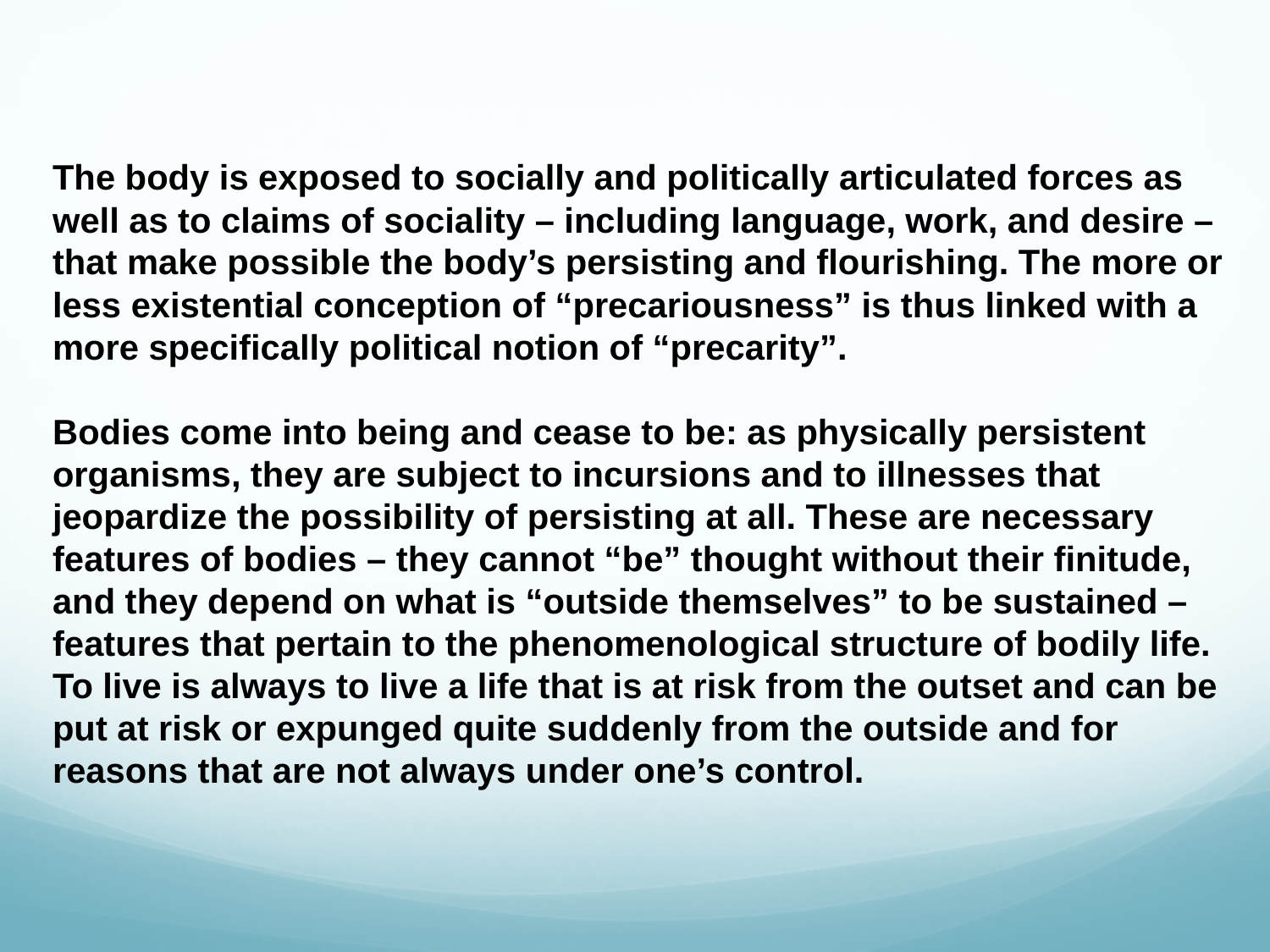

The body is exposed to socially and politically articulated forces as well as to claims of sociality – including language, work, and desire – that make possible the body’s persisting and flourishing. The more or less existential conception of “precariousness” is thus linked with a more specifically political notion of “precarity”.

Bodies come into being and cease to be: as physically persistent organisms, they are subject to incursions and to illnesses that jeopardize the possibility of persisting at all. These are necessary features of bodies – they cannot “be” thought without their finitude, and they depend on what is “outside themselves” to be sustained – features that pertain to the phenomenological structure of bodily life. To live is always to live a life that is at risk from the outset and can be put at risk or expunged quite suddenly from the outside and for reasons that are not always under one’s control.